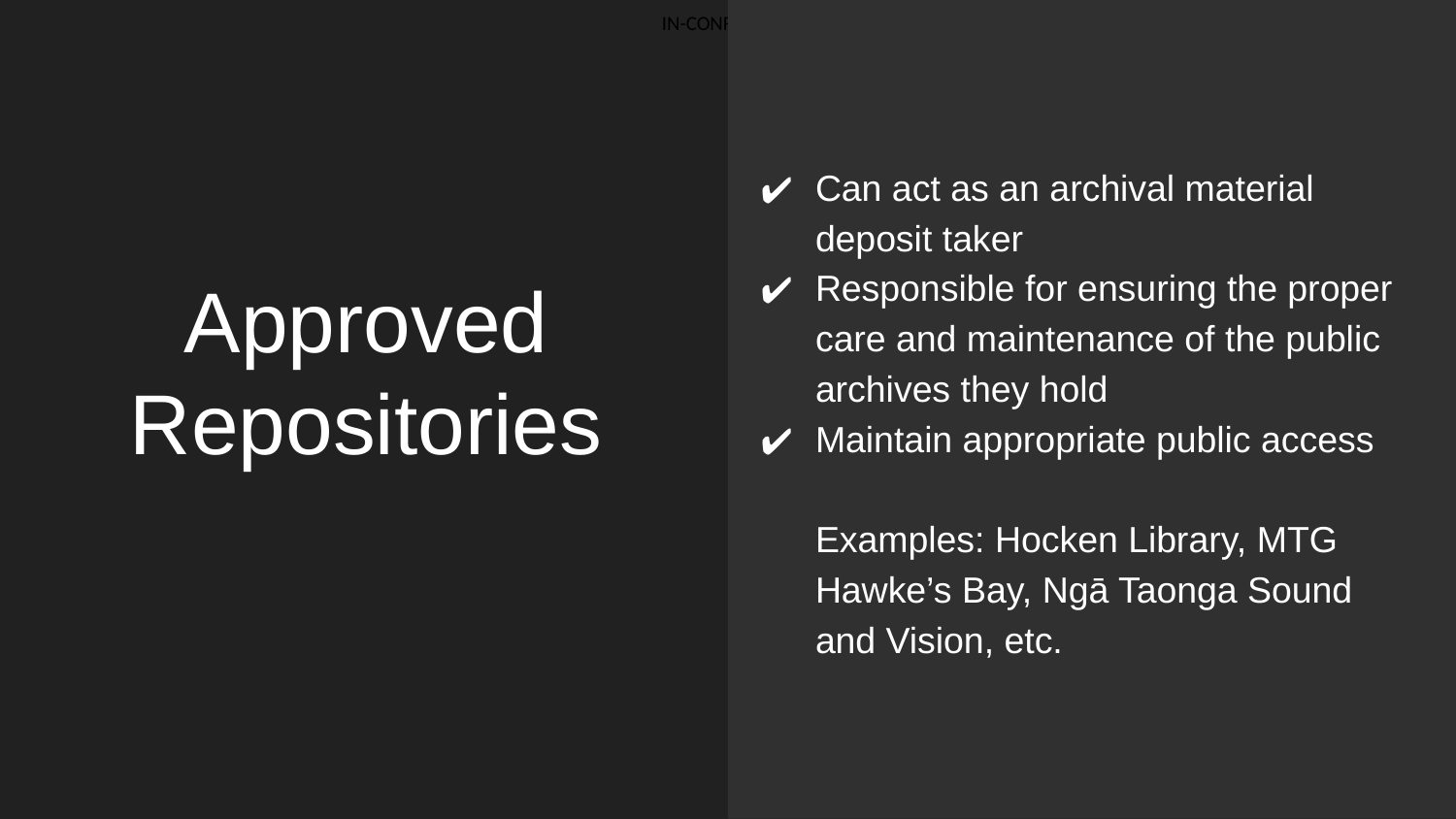

Can act as an archival material deposit taker
Responsible for ensuring the proper care and maintenance of the public archives they hold
Maintain appropriate public access
Examples: Hocken Library, MTG Hawke’s Bay, Ngā Taonga Sound and Vision, etc.
# Approved Repositories